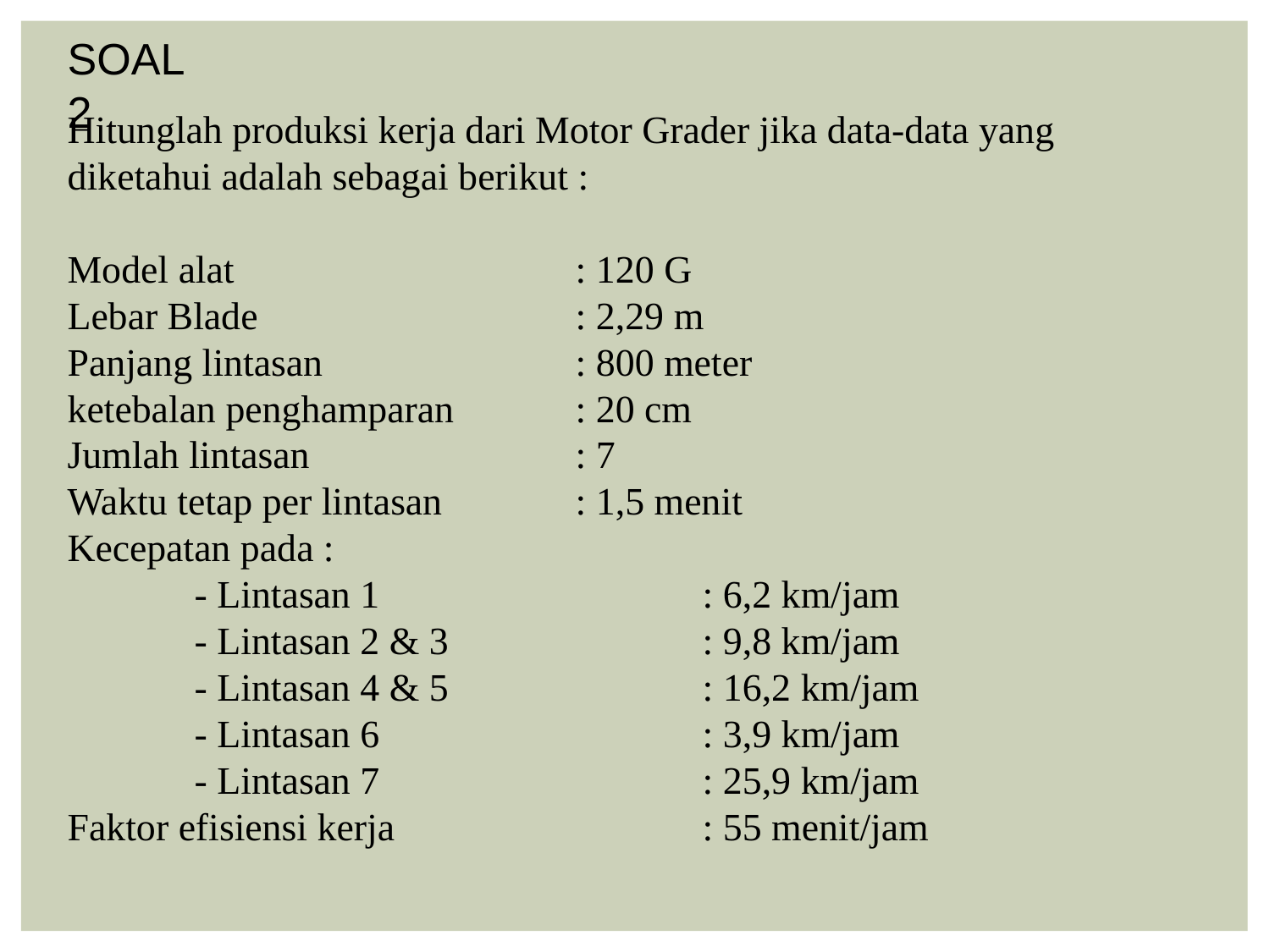

SOAL 2
Hitunglah produksi kerja dari Motor Grader jika data-data yang diketahui adalah sebagai berikut :

Model alat 			: 120 G
Lebar Blade 			: 2,29 m
Panjang lintasan 		: 800 meter
ketebalan penghamparan 	: 20 cm
Jumlah lintasan			: 7
Waktu tetap per lintasan 	: 1,5 menit
Kecepatan pada :
	- Lintasan 1 			: 6,2 km/jam
	- Lintasan 2 & 3		: 9,8 km/jam
	- Lintasan 4 & 5 		: 16,2 km/jam
	- Lintasan 6 			: 3,9 km/jam
	- Lintasan 7 			: 25,9 km/jam
Faktor efisiensi kerja 			: 55 menit/jam